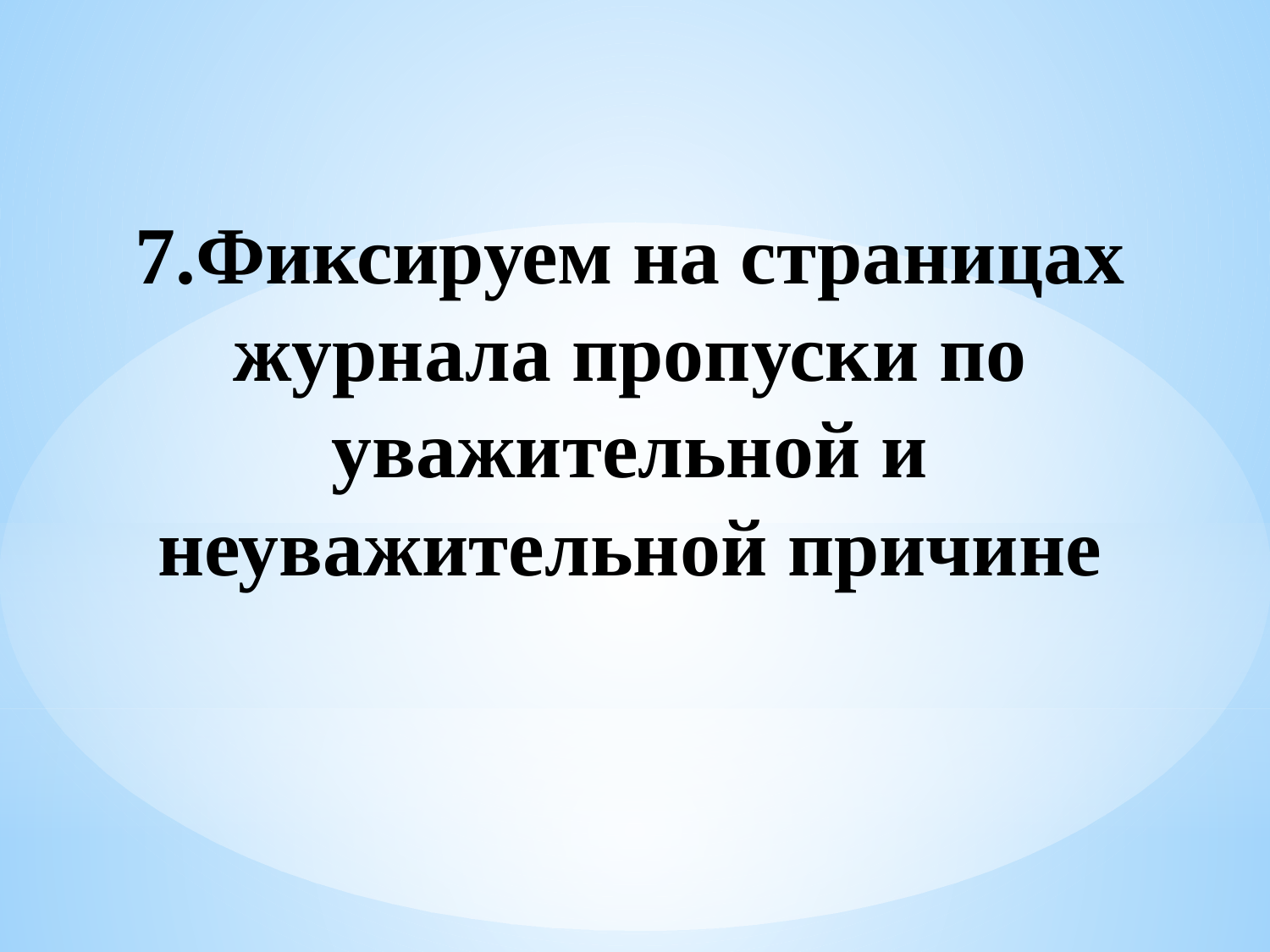

# 7.Фиксируем на страницах журнала пропуски по уважительной и неуважительной причине